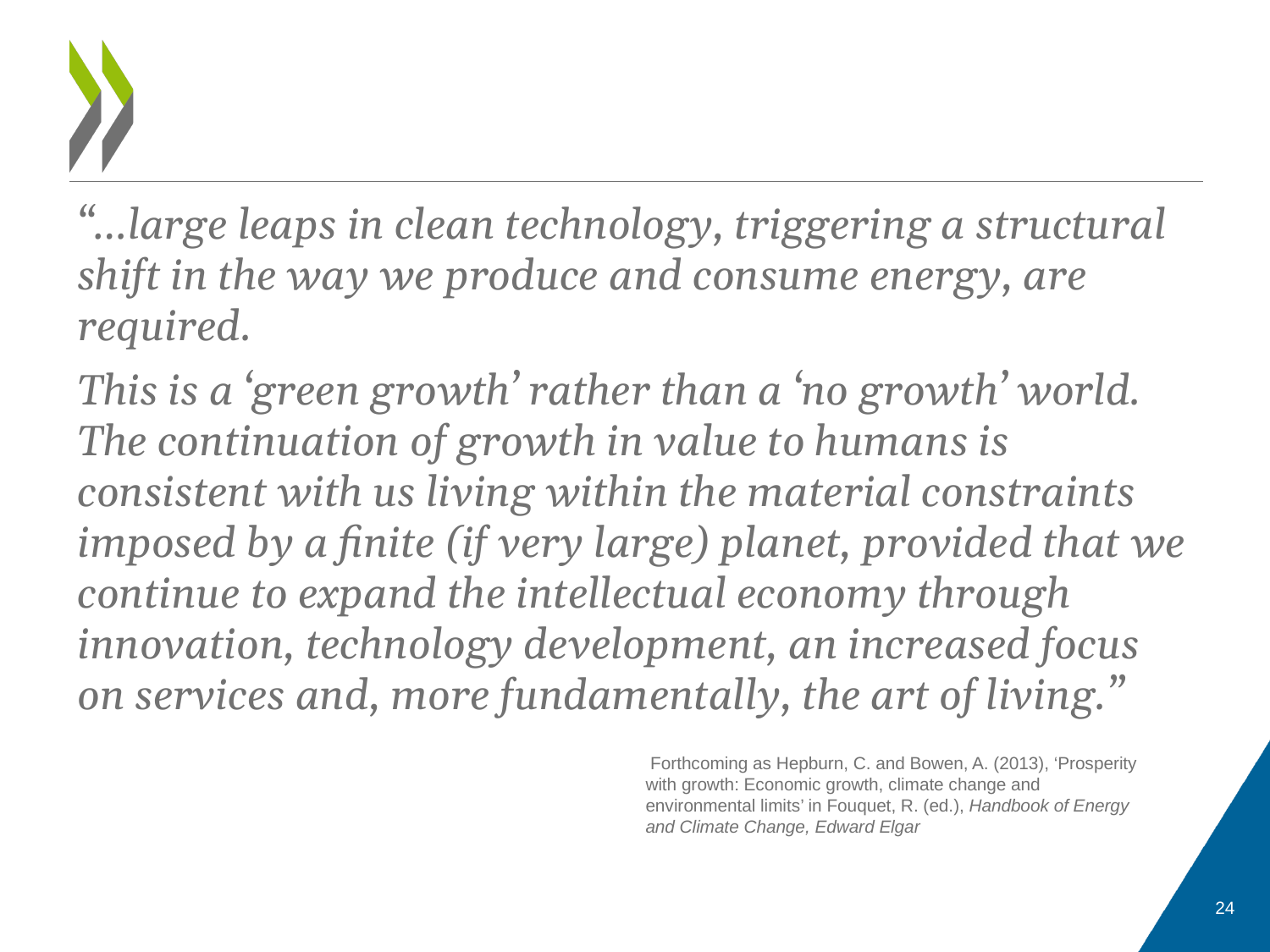

#

“…large leaps in clean technology, triggering a structural shift in the way we produce and consume energy, are required.
This is a ‘green growth’ rather than a ‘no growth’ world. The continuation of growth in value to humans is consistent with us living within the material constraints imposed by a finite (if very large) planet, provided that we continue to expand the intellectual economy through innovation, technology development, an increased focus on services and, more fundamentally, the art of living.”
 Forthcoming as Hepburn, C. and Bowen, A. (2013), ‘Prosperity with growth: Economic growth, climate change and environmental limits’ in Fouquet, R. (ed.), Handbook of Energy and Climate Change, Edward Elgar
24